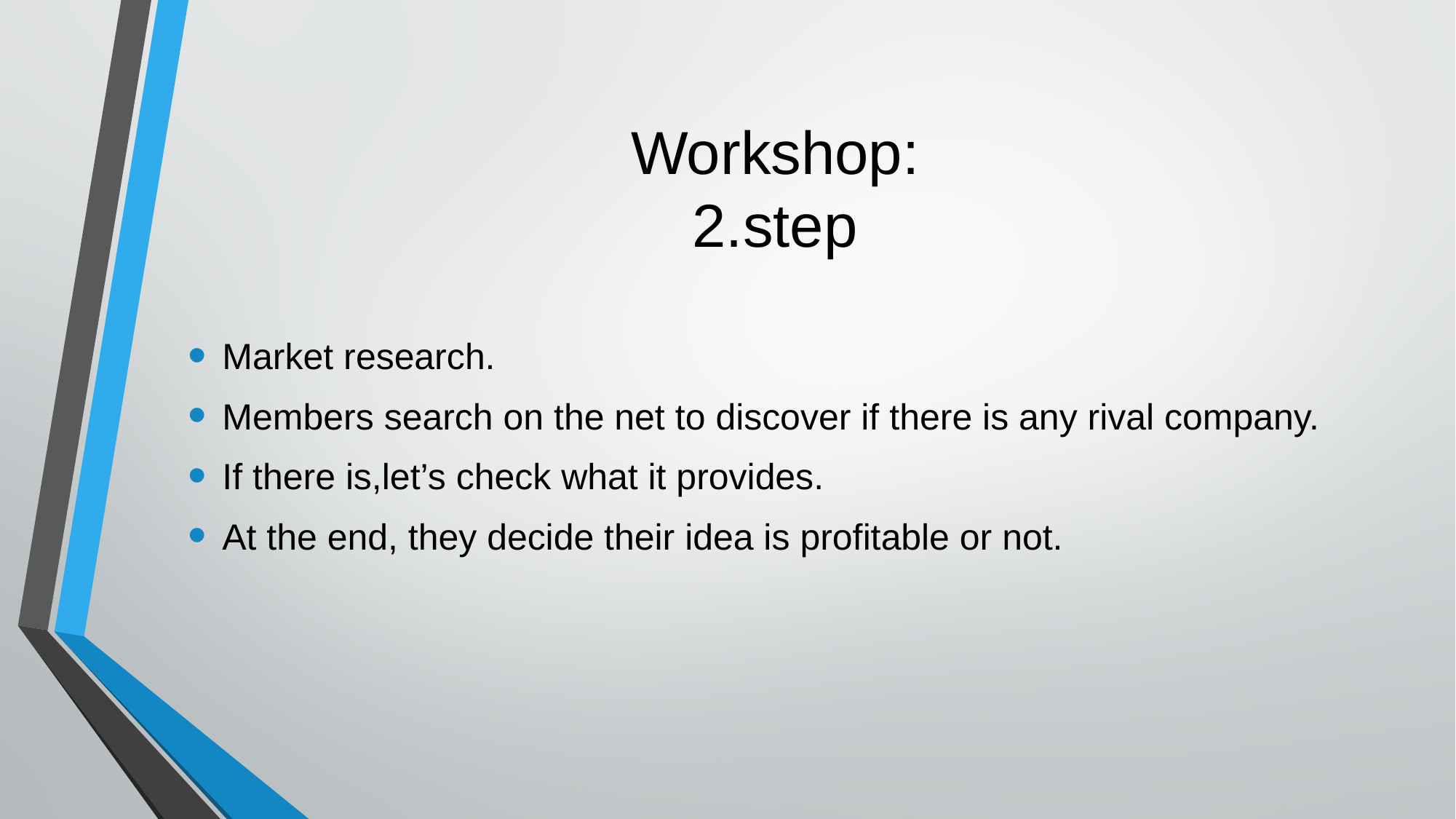

# Workshop: 2.step
Market research.
Members search on the net to discover if there is any rival company.
If there is,let’s check what it provides.
At the end, they decide their idea is profitable or not.